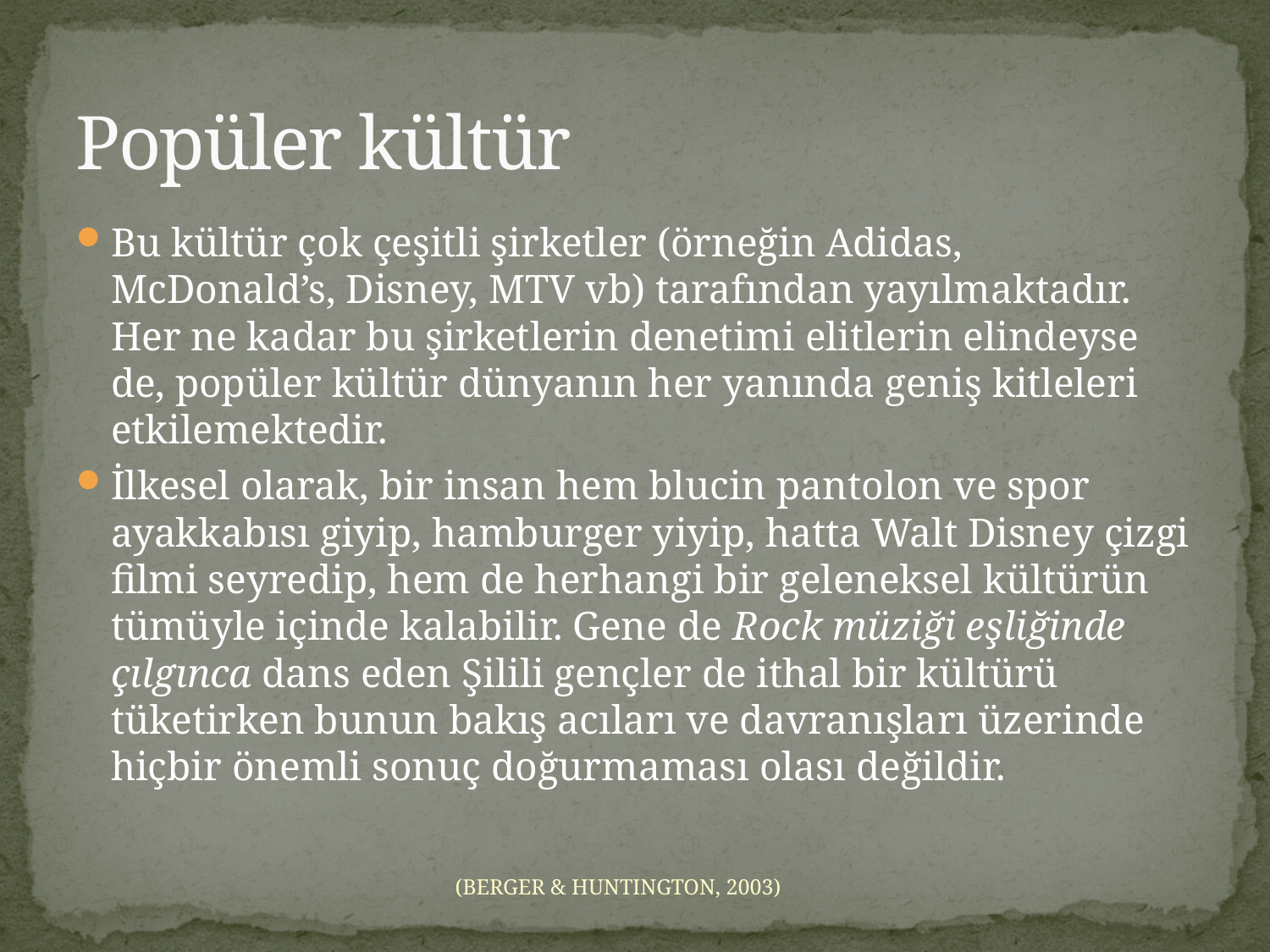

# Popüler kültür
Bu kültür çok çeşitli şirketler (örneğin Adidas, McDonald’s, Disney, MTV vb) tarafından yayılmaktadır. Her ne kadar bu şirketlerin denetimi elitlerin elindeyse de, popüler kültür dünyanın her yanında geniş kitleleri etkilemektedir.
İlkesel olarak, bir insan hem blucin pantolon ve spor ayakkabısı giyip, hamburger yiyip, hatta Walt Disney çizgi filmi seyredip, hem de herhangi bir geleneksel kültürün tümüyle içinde kalabilir. Gene de Rock müziği eşliğinde çılgınca dans eden Şilili gençler de ithal bir kültürü tüketirken bunun bakış acıları ve davranışları üzerinde hiçbir önemli sonuç doğurmaması olası değildir.
(BERGER & HUNTINGTON, 2003)